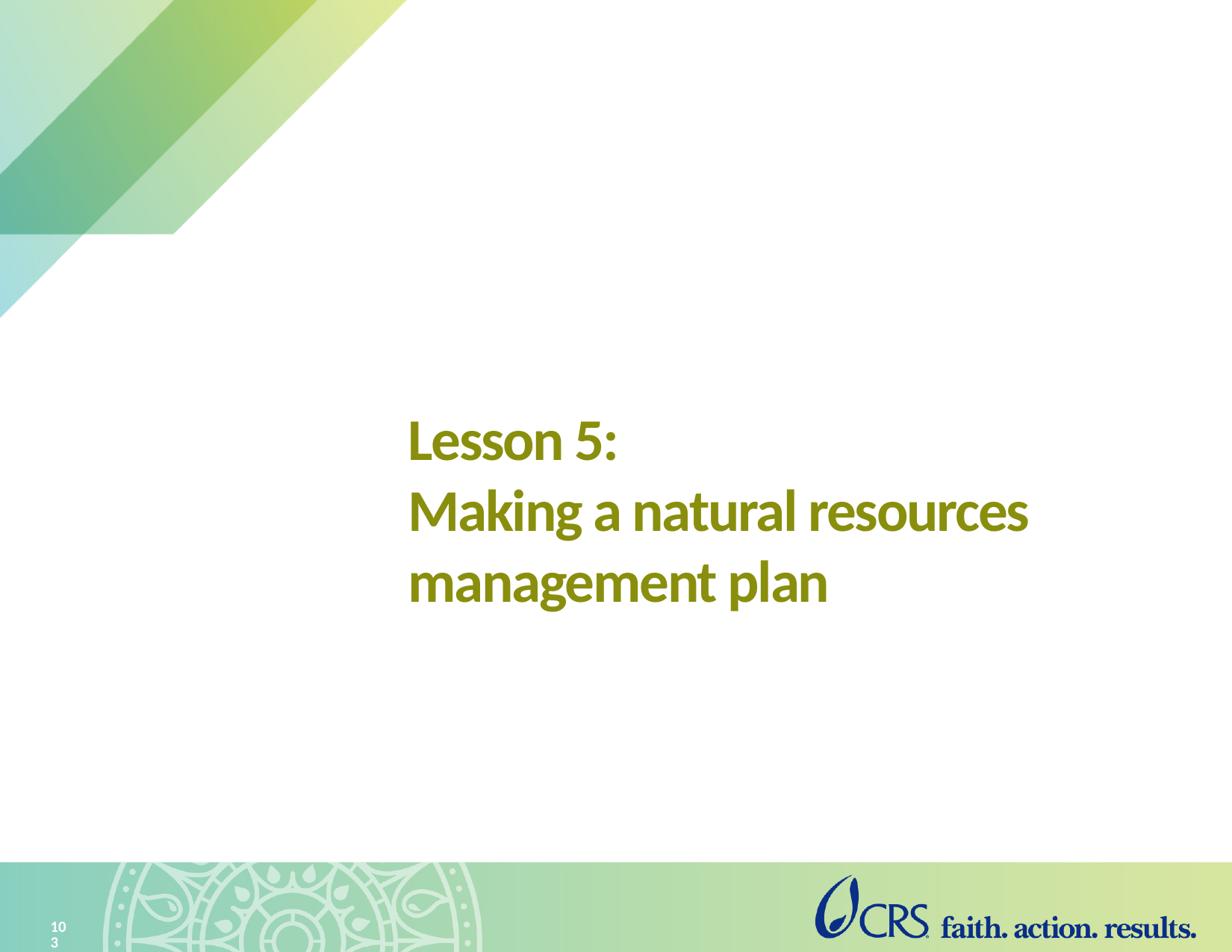

# Lesson 5: Making a natural resources management plan
103